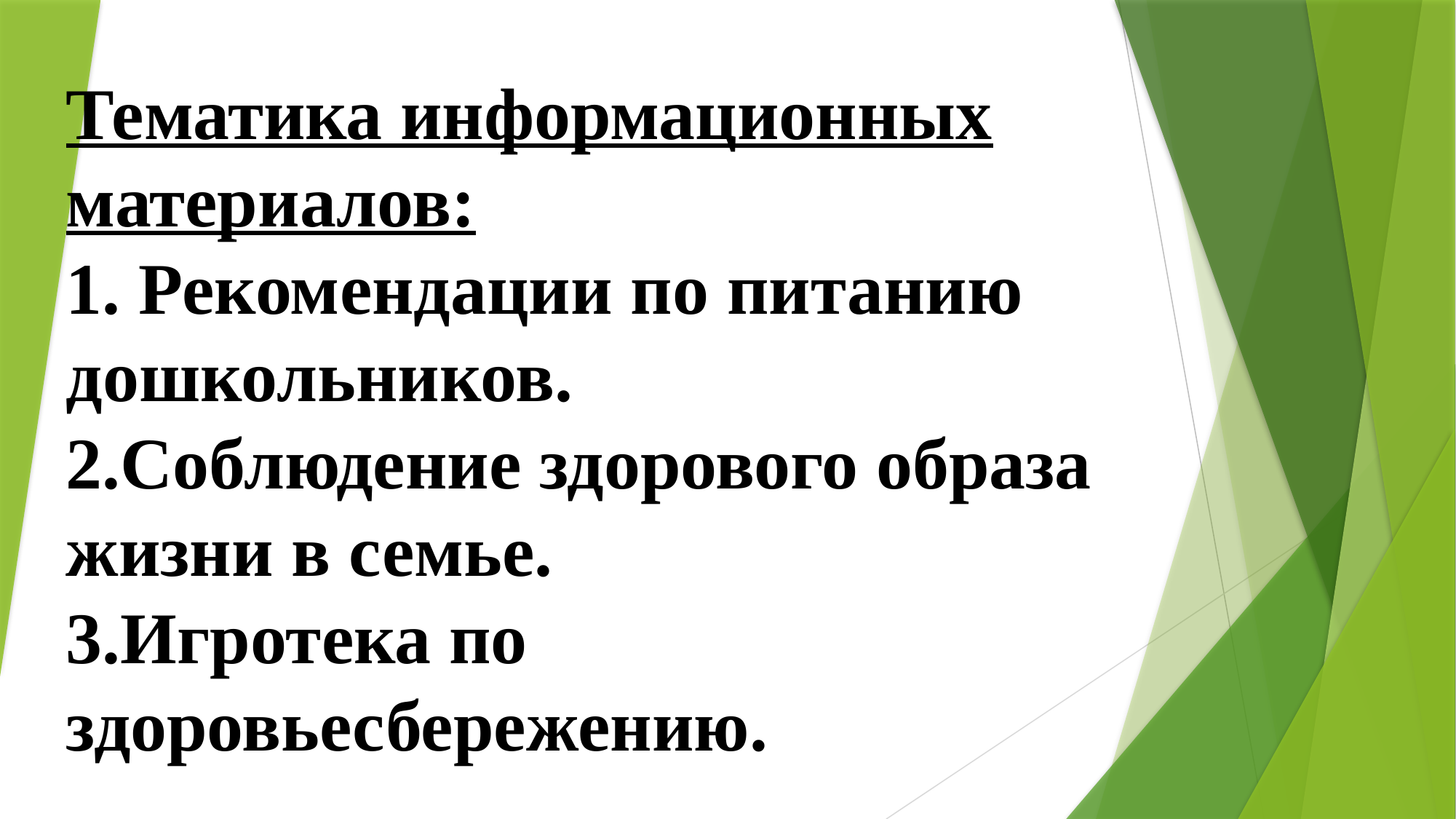

# Тематика информационных материалов: 1. Рекомендации по питанию дошкольников. 2.Соблюдение здорового образа жизни в семье. 3.Игротека по здоровьесбережению.